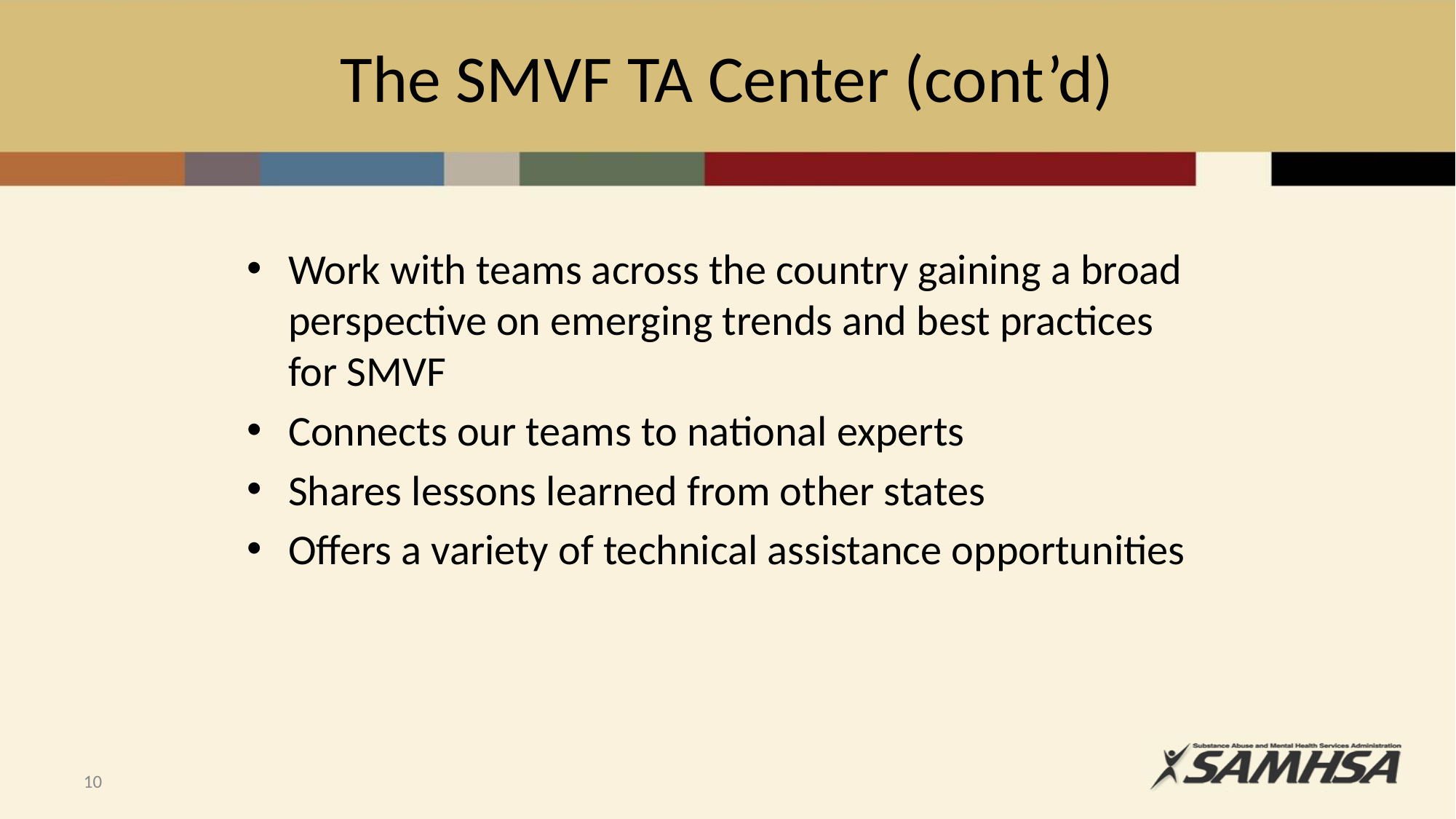

# The SMVF TA Center (cont’d)
Work with teams across the country gaining a broad perspective on emerging trends and best practices for SMVF
Connects our teams to national experts
Shares lessons learned from other states
Offers a variety of technical assistance opportunities

10